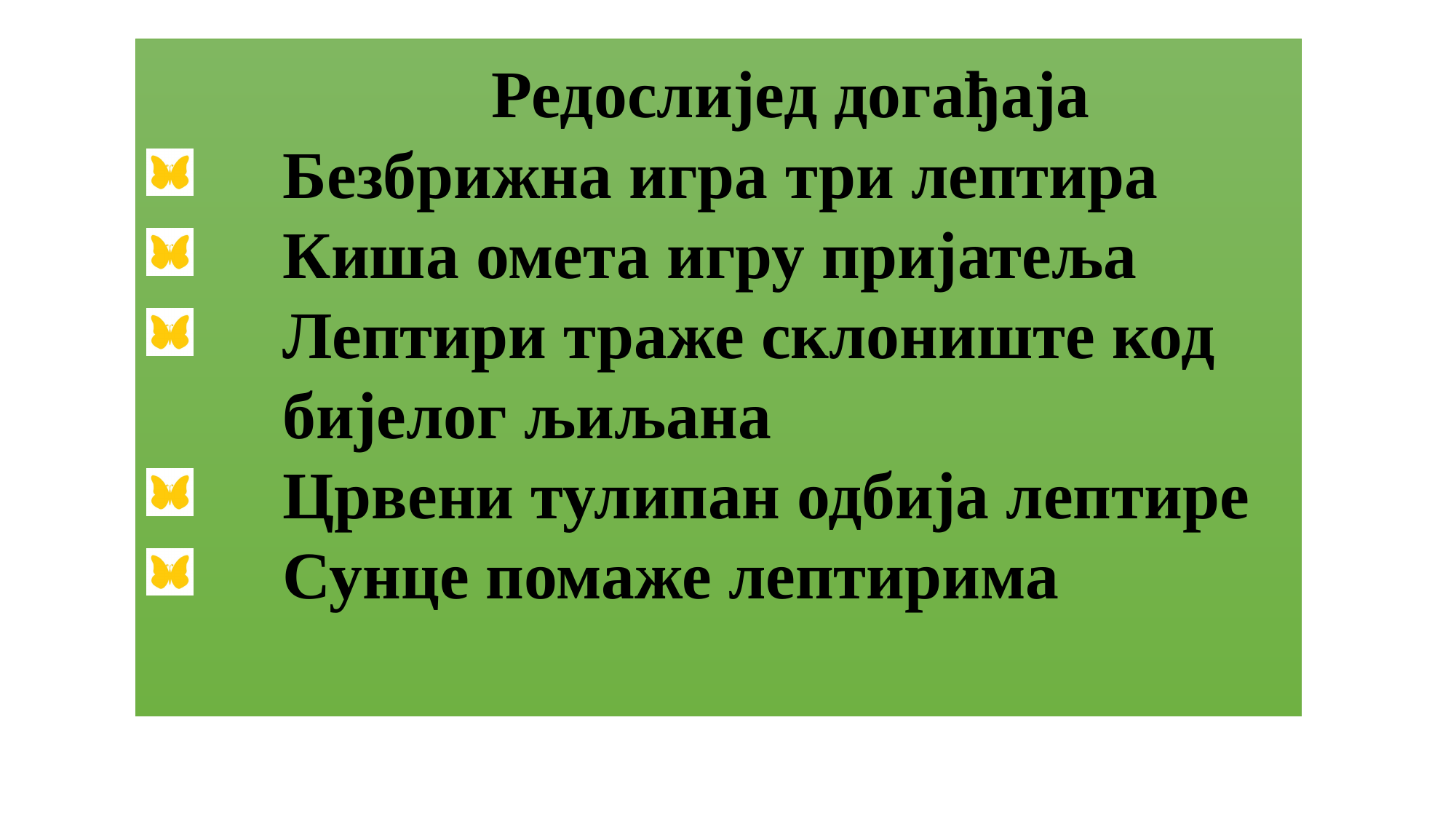

Редослијед догађаја
Безбрижна игра три лептира
Киша омета игру пријатеља
Лептири траже склониште код бијелог љиљана
Црвени тулипан одбија лептире
Сунце помаже лептирима